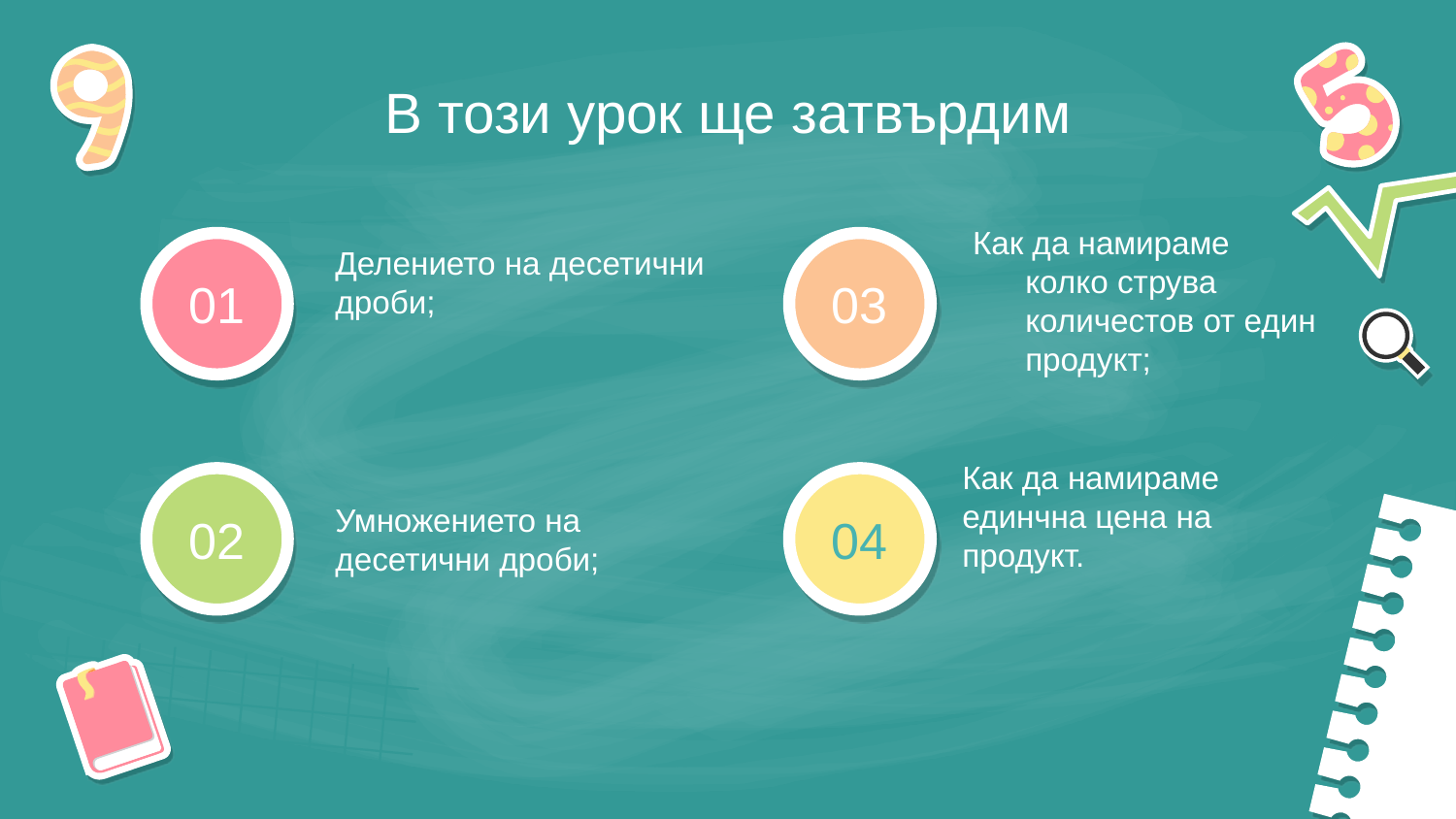

В този урок ще затвърдим

Делението на десетични дроби;
Как да намираме колко струва количестов от един продукт;
# 01
03

Как да намираме единчна цена на продукт.
Умножението на десетични дроби;
02
04